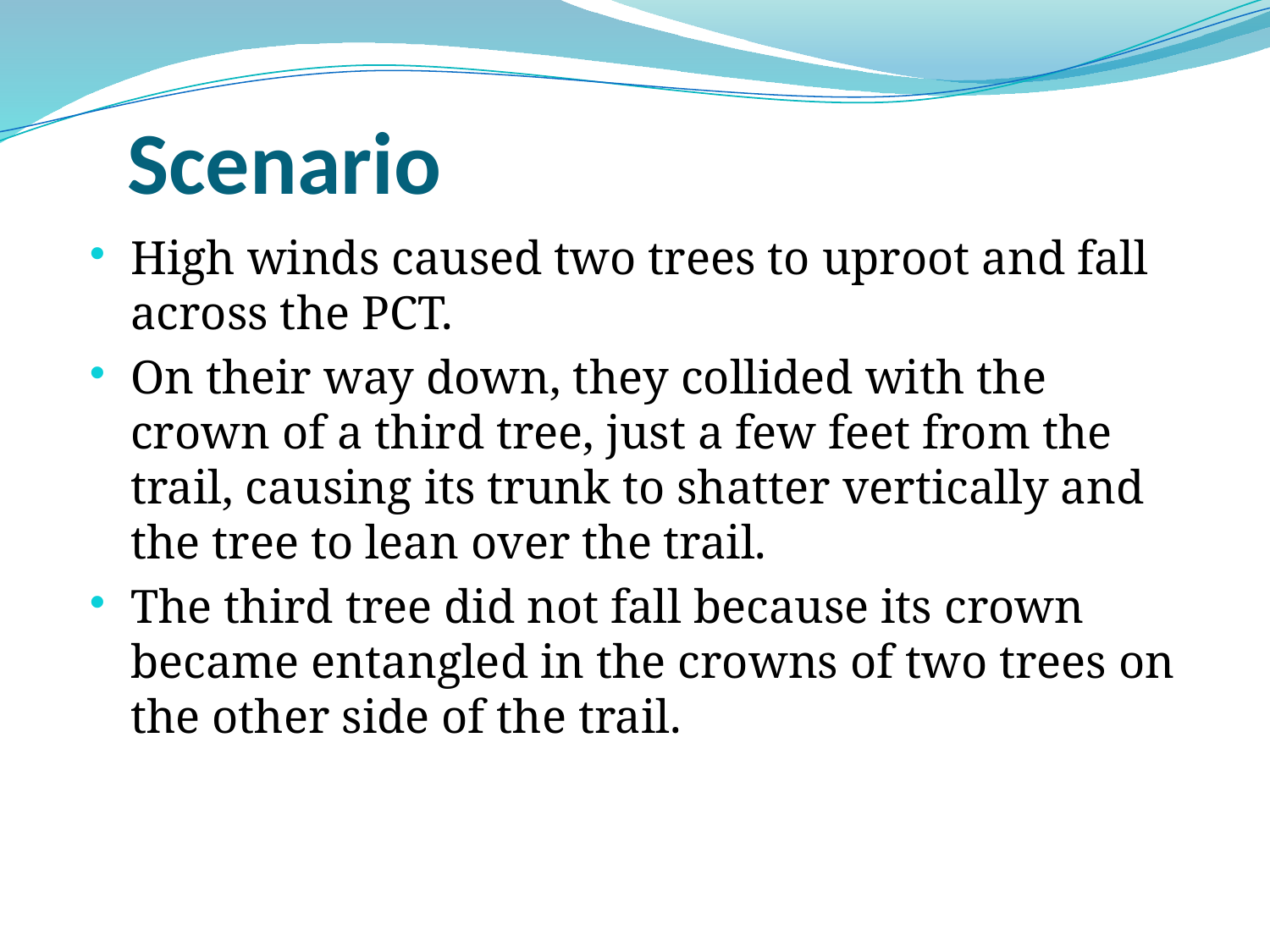

# Scenario
High winds caused two trees to uproot and fall across the PCT.
On their way down, they collided with the crown of a third tree, just a few feet from the trail, causing its trunk to shatter vertically and the tree to lean over the trail.
The third tree did not fall because its crown became entangled in the crowns of two trees on the other side of the trail.